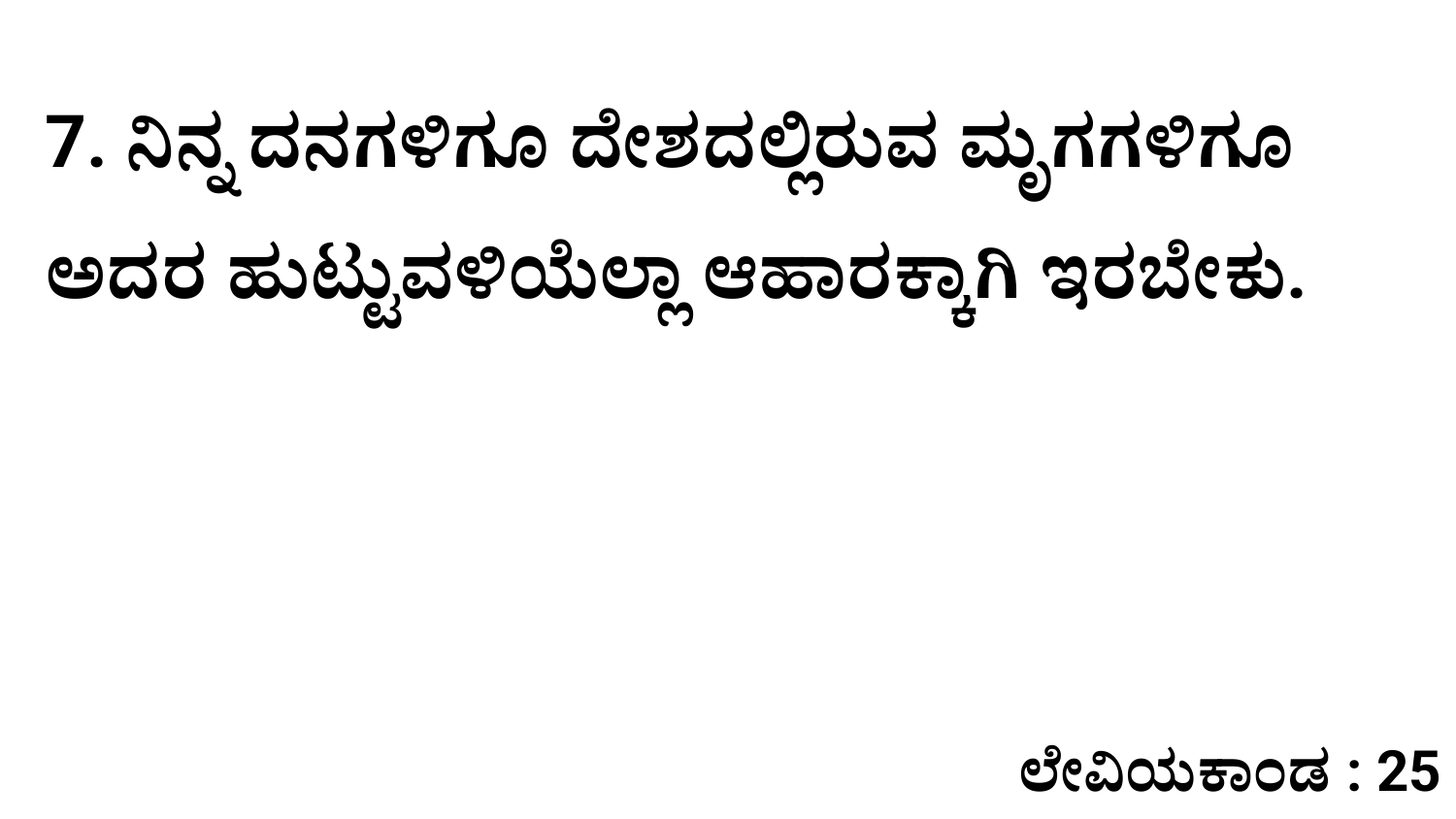

7. ನಿನ್ನ ದನಗಳಿಗೂ ದೇಶದಲ್ಲಿರುವ ಮೃಗಗಳಿಗೂ ಅದರ ಹುಟ್ಟುವಳಿಯೆಲ್ಲಾ ಆಹಾರಕ್ಕಾಗಿ ಇರಬೇಕು.
ಲೇವಿಯಕಾಂಡ : 25